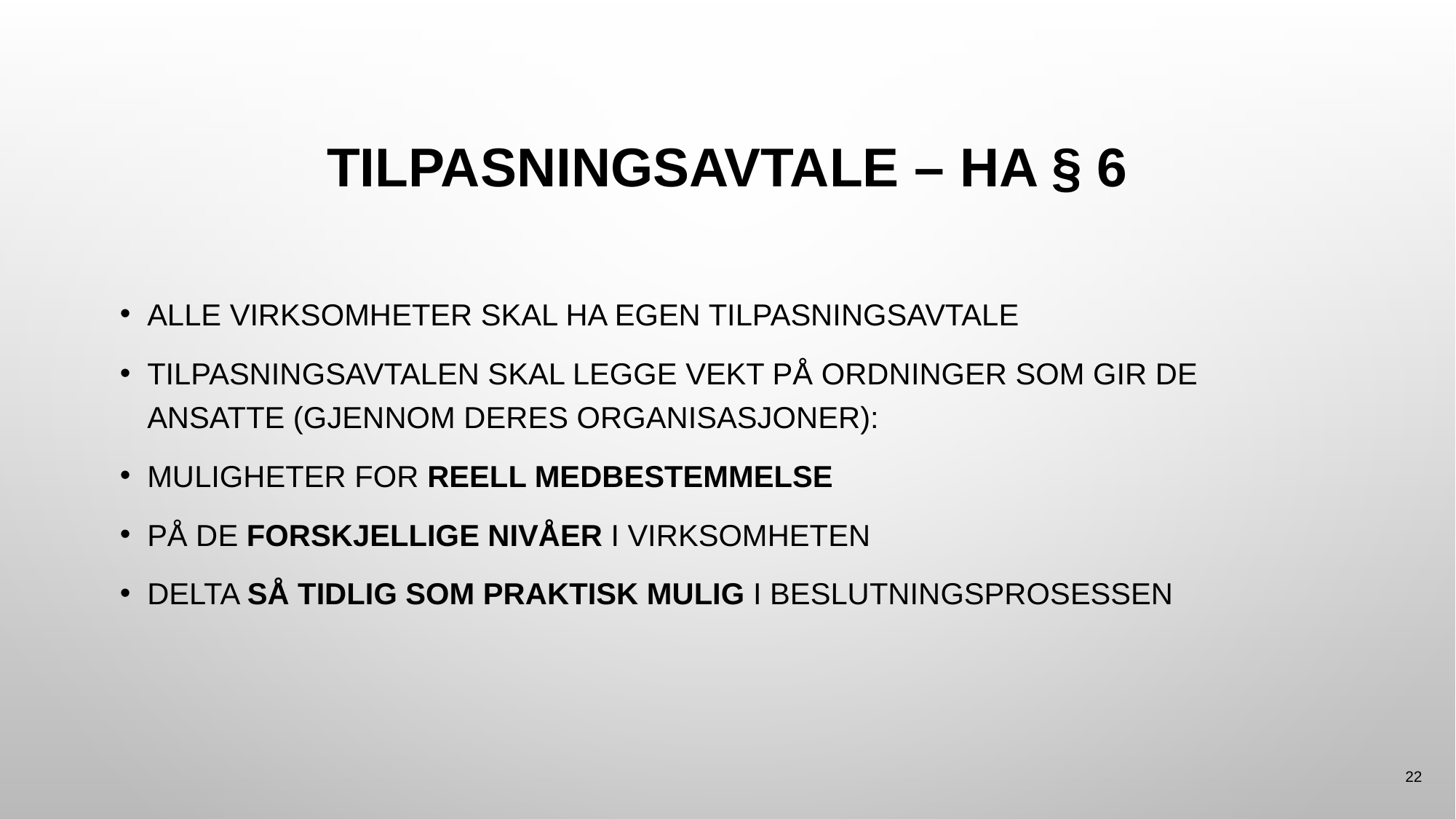

# Tilpasningsavtale – HA § 6
Alle virksomheter skal ha egen tilpasningsavtale
Tilpasningsavtalen skal legge vekt på ordninger som gir de ansatte (gjennom deres organisasjoner):
Muligheter for reell medbestemmelse
På de forskjellige nivåer i virksomheten
Delta så tidlig som praktisk mulig i beslutningsprosessen

22